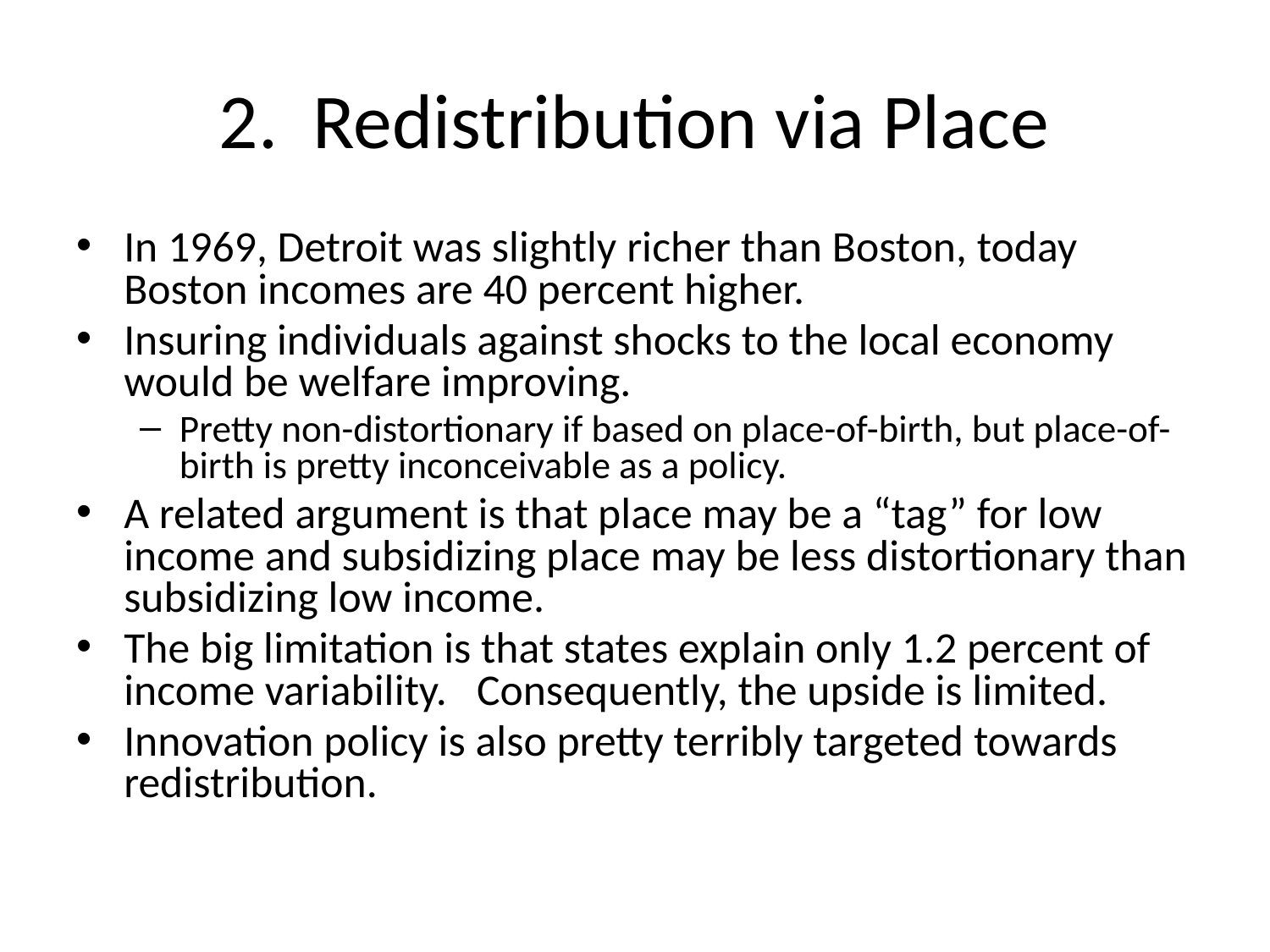

# 2.  Redistribution via Place
In 1969, Detroit was slightly richer than Boston, today Boston incomes are 40 percent higher.
Insuring individuals against shocks to the local economy would be welfare improving.
Pretty non-distortionary if based on place-of-birth, but place-of-birth is pretty inconceivable as a policy.
A related argument is that place may be a “tag” for low income and subsidizing place may be less distortionary than subsidizing low income.
The big limitation is that states explain only 1.2 percent of income variability.   Consequently, the upside is limited.
Innovation policy is also pretty terribly targeted towards redistribution.